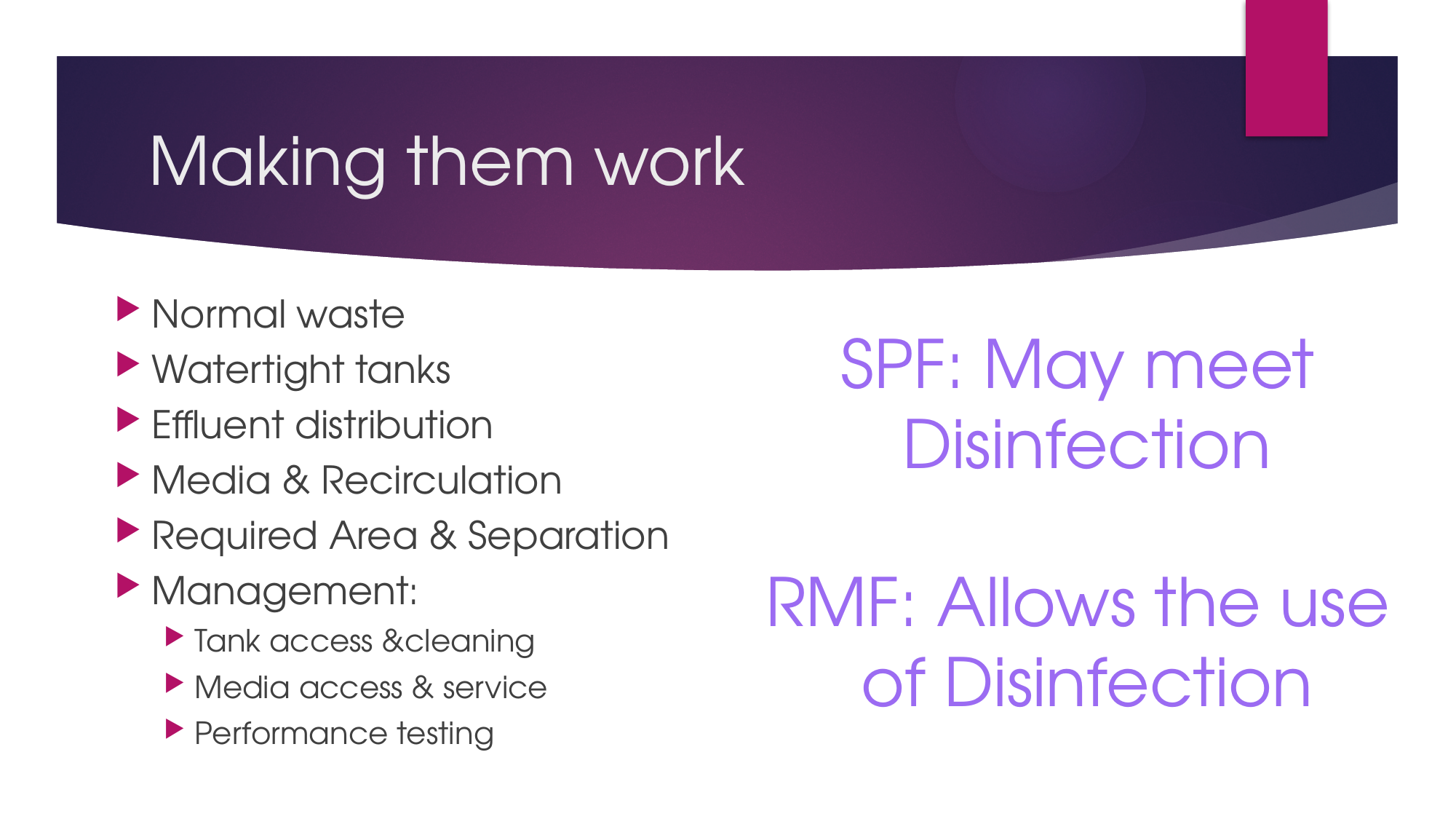

# Making them work
Normal waste
Watertight tanks
Effluent distribution
Media & Recirculation
Required Area & Separation
Management:
Tank access &cleaning
Media access & service
Performance testing

SPF: May meet
Disinfection
RMF: Allows the use
of Disinfection